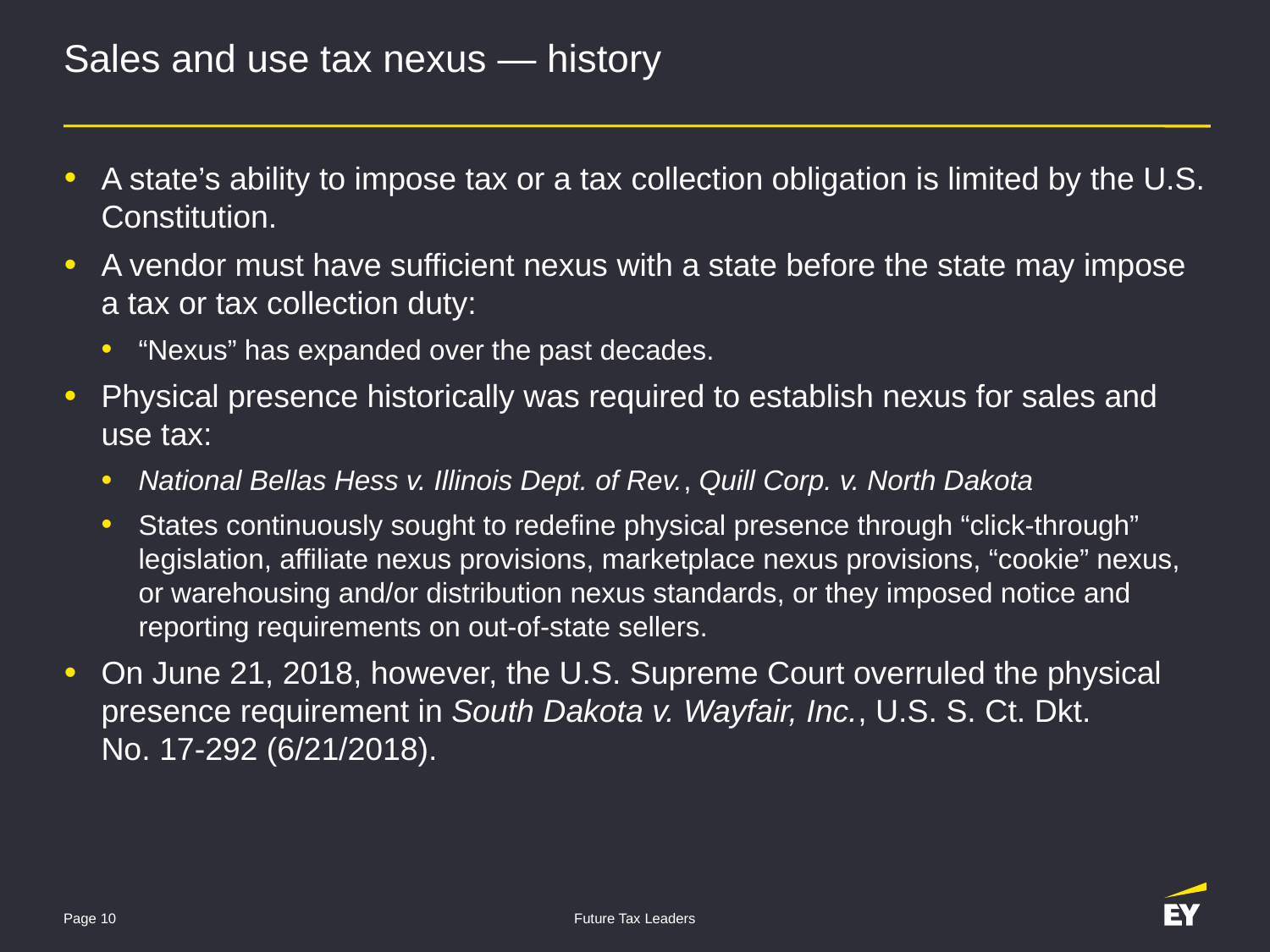

# Sales and use tax nexus — history
A state’s ability to impose tax or a tax collection obligation is limited by the U.S. Constitution.
A vendor must have sufficient nexus with a state before the state may impose a tax or tax collection duty:
“Nexus” has expanded over the past decades.
Physical presence historically was required to establish nexus for sales and use tax:
National Bellas Hess v. Illinois Dept. of Rev., Quill Corp. v. North Dakota
States continuously sought to redefine physical presence through “click-through” legislation, affiliate nexus provisions, marketplace nexus provisions, “cookie” nexus, or warehousing and/or distribution nexus standards, or they imposed notice and reporting requirements on out-of-state sellers.
On June 21, 2018, however, the U.S. Supreme Court overruled the physical presence requirement in South Dakota v. Wayfair, Inc., U.S. S. Ct. Dkt.
No. 17-292 (6/21/2018).